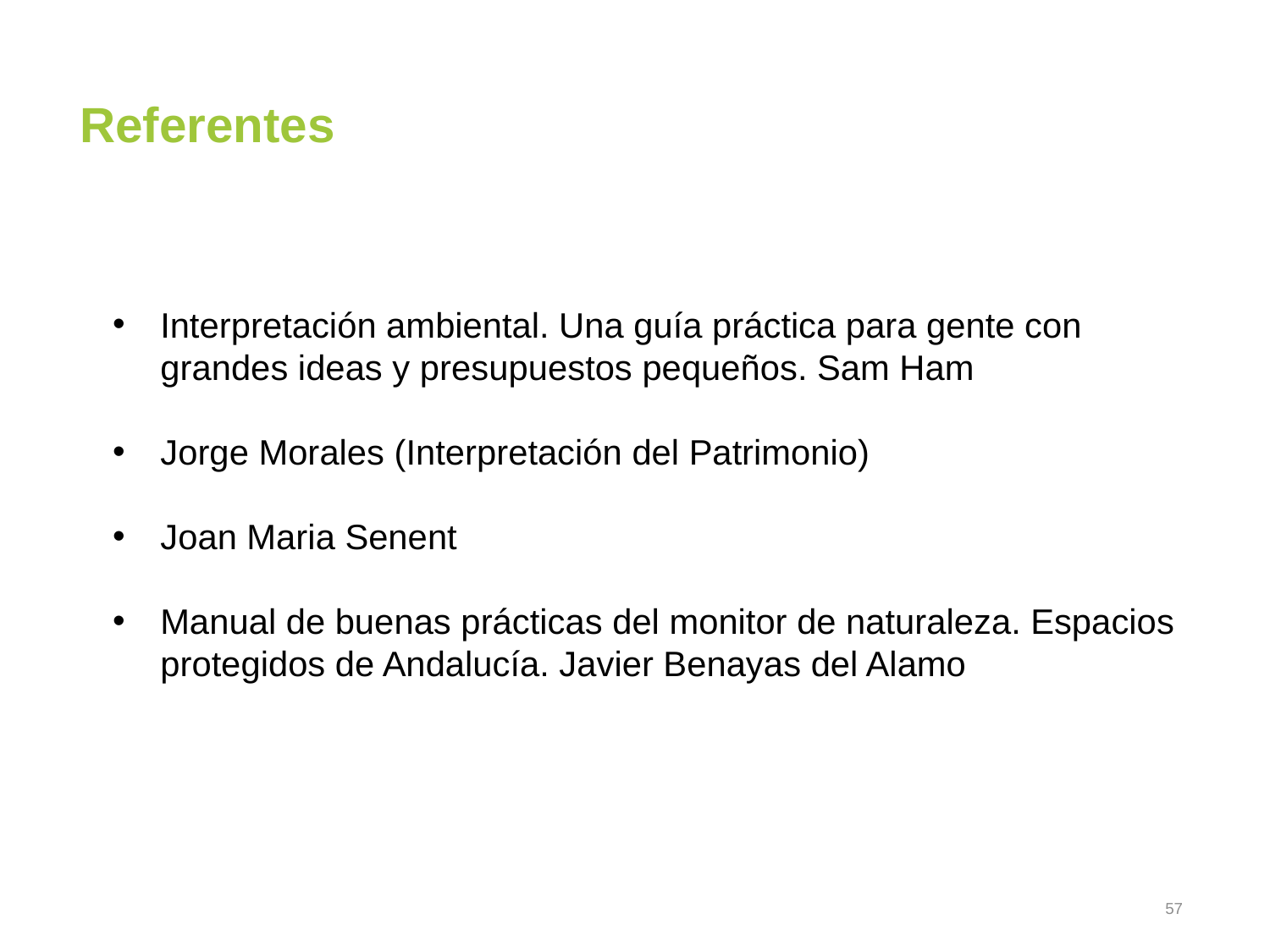

# Referentes

Interpretación ambiental. Una guía práctica para gente con grandes ideas y presupuestos pequeños. Sam Ham

Jorge Morales (Interpretación del Patrimonio)

Joan Maria Senent

Manual de buenas prácticas del monitor de naturaleza. Espacios protegidos de Andalucía. Javier Benayas del Alamo
57